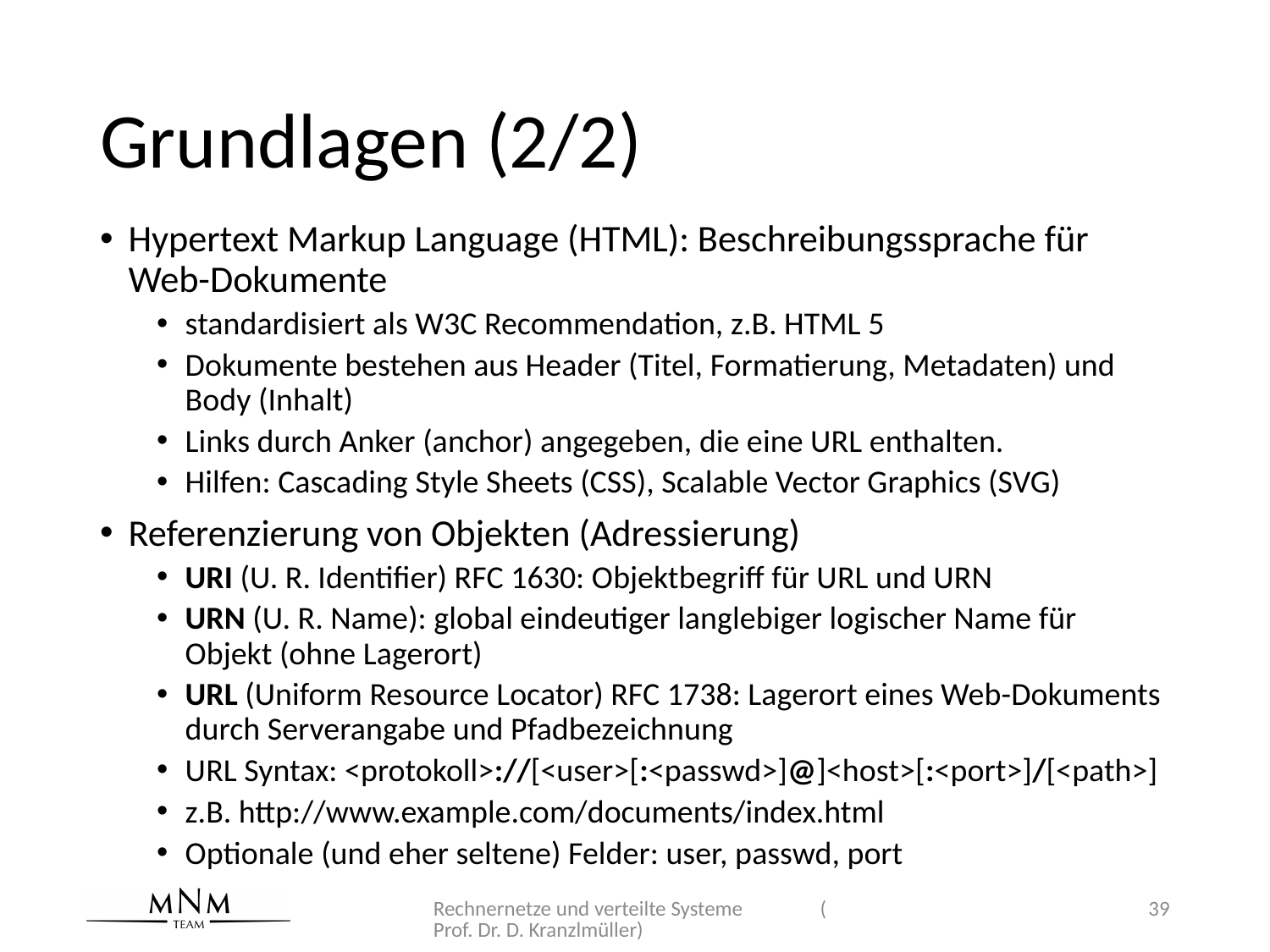

# Grundlagen (2/2)
Hypertext Markup Language (HTML): Beschreibungssprache für Web-Dokumente
standardisiert als W3C Recommendation, z.B. HTML 5
Dokumente bestehen aus Header (Titel, Formatierung, Metadaten) und Body (Inhalt)
Links durch Anker (anchor) angegeben, die eine URL enthalten.
Hilfen: Cascading Style Sheets (CSS), Scalable Vector Graphics (SVG)
Referenzierung von Objekten (Adressierung)
URI (U. R. Identifier) RFC 1630: Objektbegriff für URL und URN
URN (U. R. Name): global eindeutiger langlebiger logischer Name für Objekt (ohne Lagerort)
URL (Uniform Resource Locator) RFC 1738: Lagerort eines Web-Dokuments durch Serverangabe und Pfadbezeichnung
URL Syntax: <protokoll>://[<user>[:<passwd>]@]<host>[:<port>]/[<path>]
z.B. http://www.example.com/documents/index.html
Optionale (und eher seltene) Felder: user, passwd, port
Rechnernetze und verteilte Systeme                (Prof. Dr. D. Kranzlmüller)
39